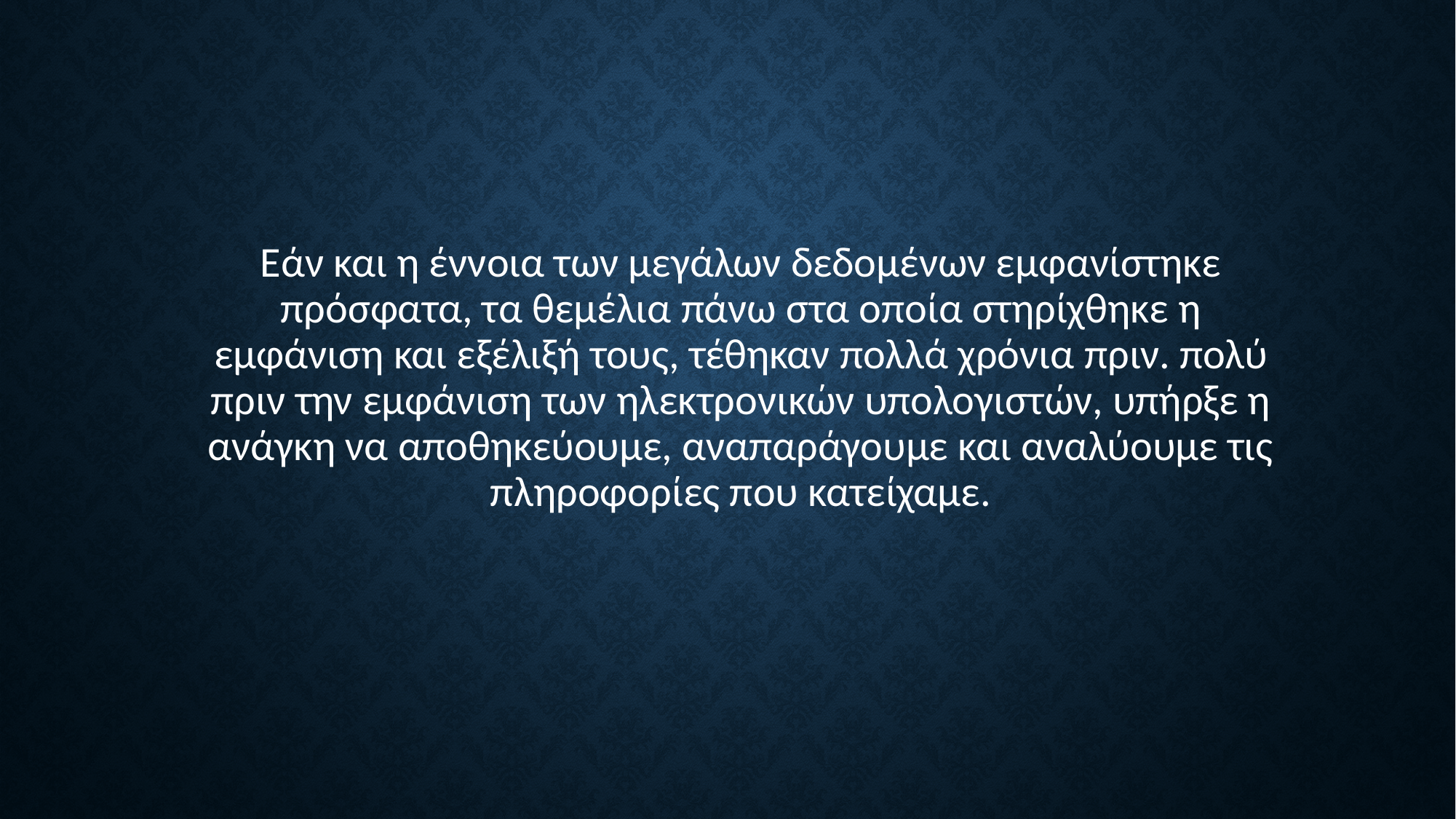

# Εάν και η έννοια των μεγάλων δεδομένων εμφανίστηκε πρόσφατα, τα θεμέλια πάνω στα οποία στηρίχθηκε η εμφάνιση και εξέλιξή τους, τέθηκαν πολλά χρόνια πριν. πολύ πριν την εμφάνιση των ηλεκτρονικών υπολογιστών, υπήρξε η ανάγκη να αποθηκεύουμε, αναπαράγουμε και αναλύουμε τις πληροφορίες που κατείχαμε.